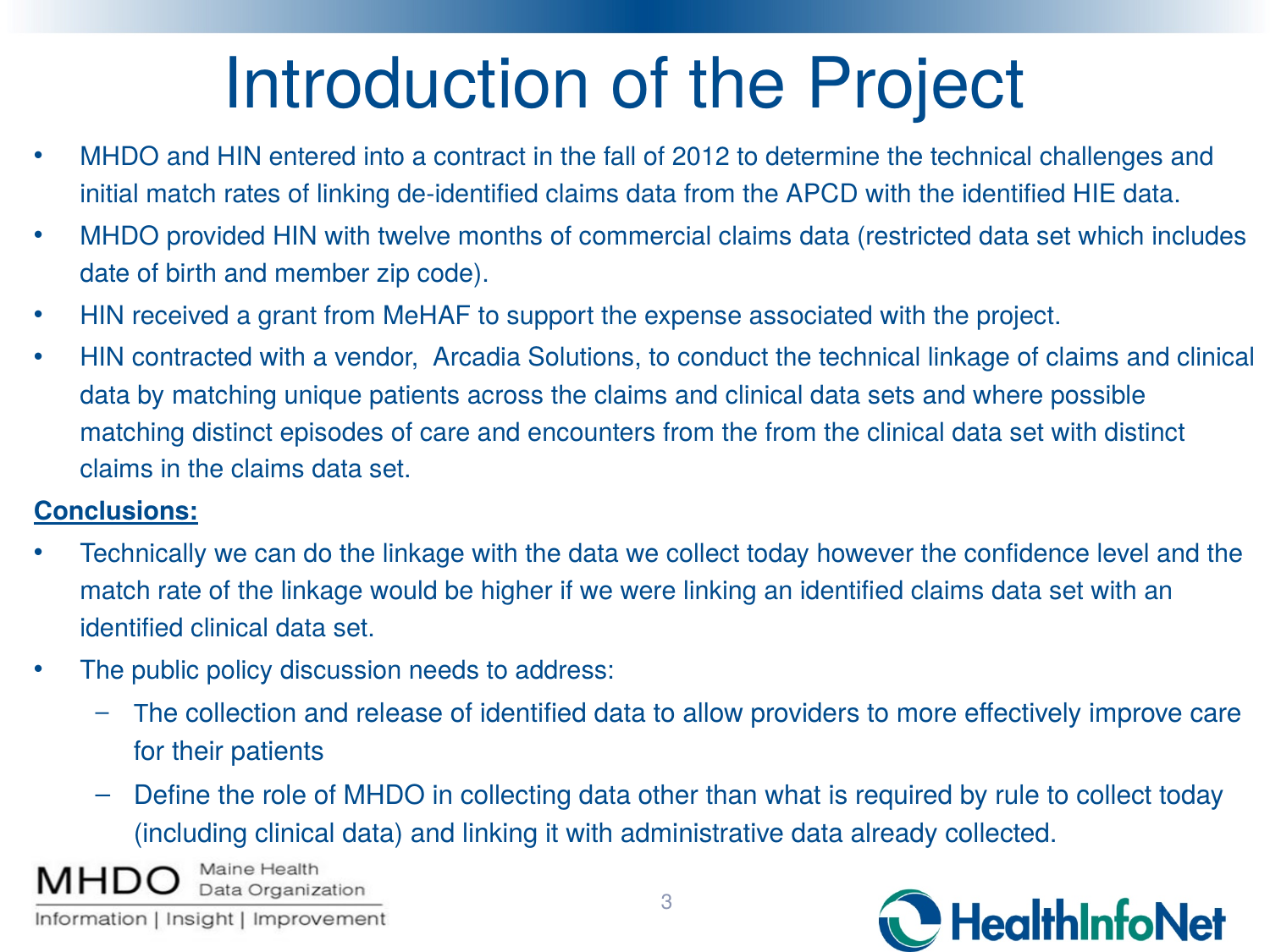

# Introduction of the Project
MHDO and HIN entered into a contract in the fall of 2012 to determine the technical challenges and initial match rates of linking de-identified claims data from the APCD with the identified HIE data.
MHDO provided HIN with twelve months of commercial claims data (restricted data set which includes date of birth and member zip code).
HIN received a grant from MeHAF to support the expense associated with the project.
HIN contracted with a vendor,  Arcadia Solutions, to conduct the technical linkage of claims and clinical data by matching unique patients across the claims and clinical data sets and where possible matching distinct episodes of care and encounters from the from the clinical data set with distinct claims in the claims data set.
Conclusions:
Technically we can do the linkage with the data we collect today however the confidence level and the match rate of the linkage would be higher if we were linking an identified claims data set with an identified clinical data set.
The public policy discussion needs to address:
The collection and release of identified data to allow providers to more effectively improve care for their patients
Define the role of MHDO in collecting data other than what is required by rule to collect today (including clinical data) and linking it with administrative data already collected.
3